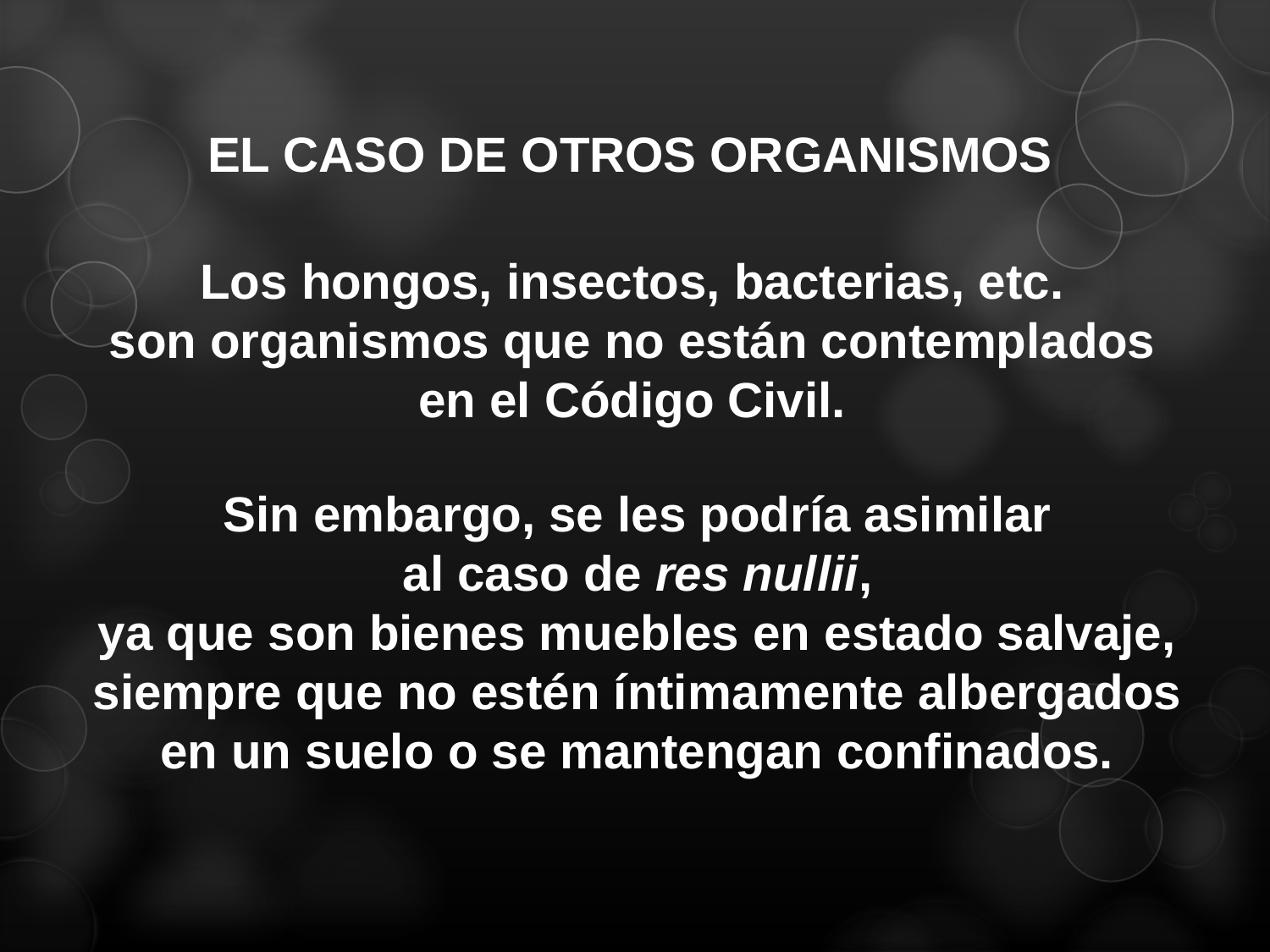

EL CASO DE OTROS ORGANISMOS
Los hongos, insectos, bacterias, etc.
son organismos que no están contemplados
en el Código Civil.
Sin embargo, se les podría asimilar
al caso de res nullii,
ya que son bienes muebles en estado salvaje, siempre que no estén íntimamente albergados
en un suelo o se mantengan confinados.